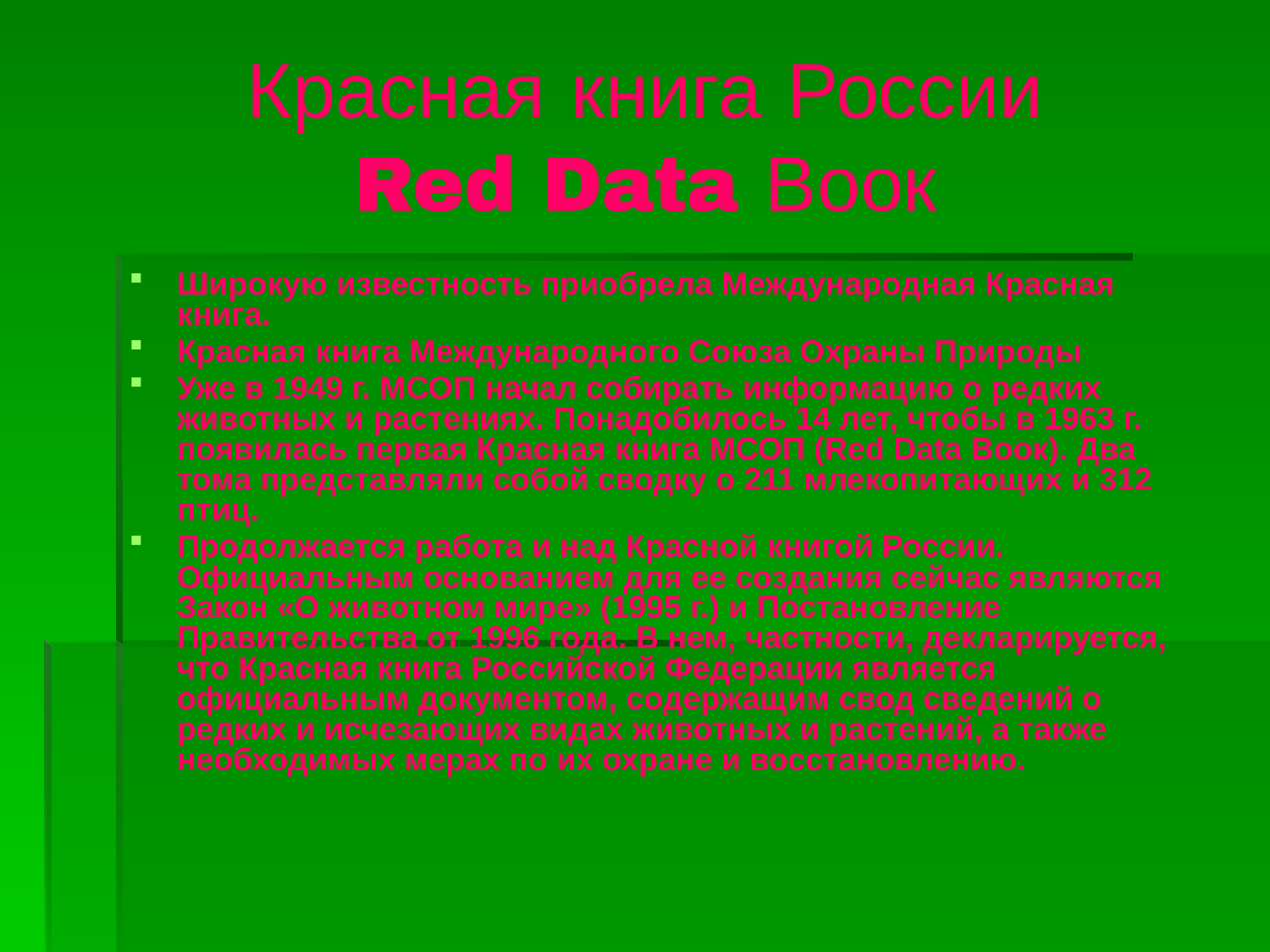

# Красная книга России Red Data Воок
Широкую известность приобрела Международная Красная книга.
Красная книга Международного Союза Охраны Природы
Уже в 1949 г. МСОП начал собирать информацию о редких животных и растениях. Понадобилось 14 лет, чтобы в 1963 г. появилась первая Красная книга МСОП (Red Data Воок). Два тома представляли собой сводку о 211 млекопитающих и 312 птиц.
Продолжается работа и над Красной книгой России. Официальным основанием для ее создания сейчас являются Закон «О животном мире» (1995 г.) и Постановление Правительства от 1996 года. В нем, частности, декларируется, что Красная книга Российской Федерации является официальным документом, содержащим свод сведений о редких и исчезающих видах животных и растений, а также необходимых мерах по их охране и восстановлению.